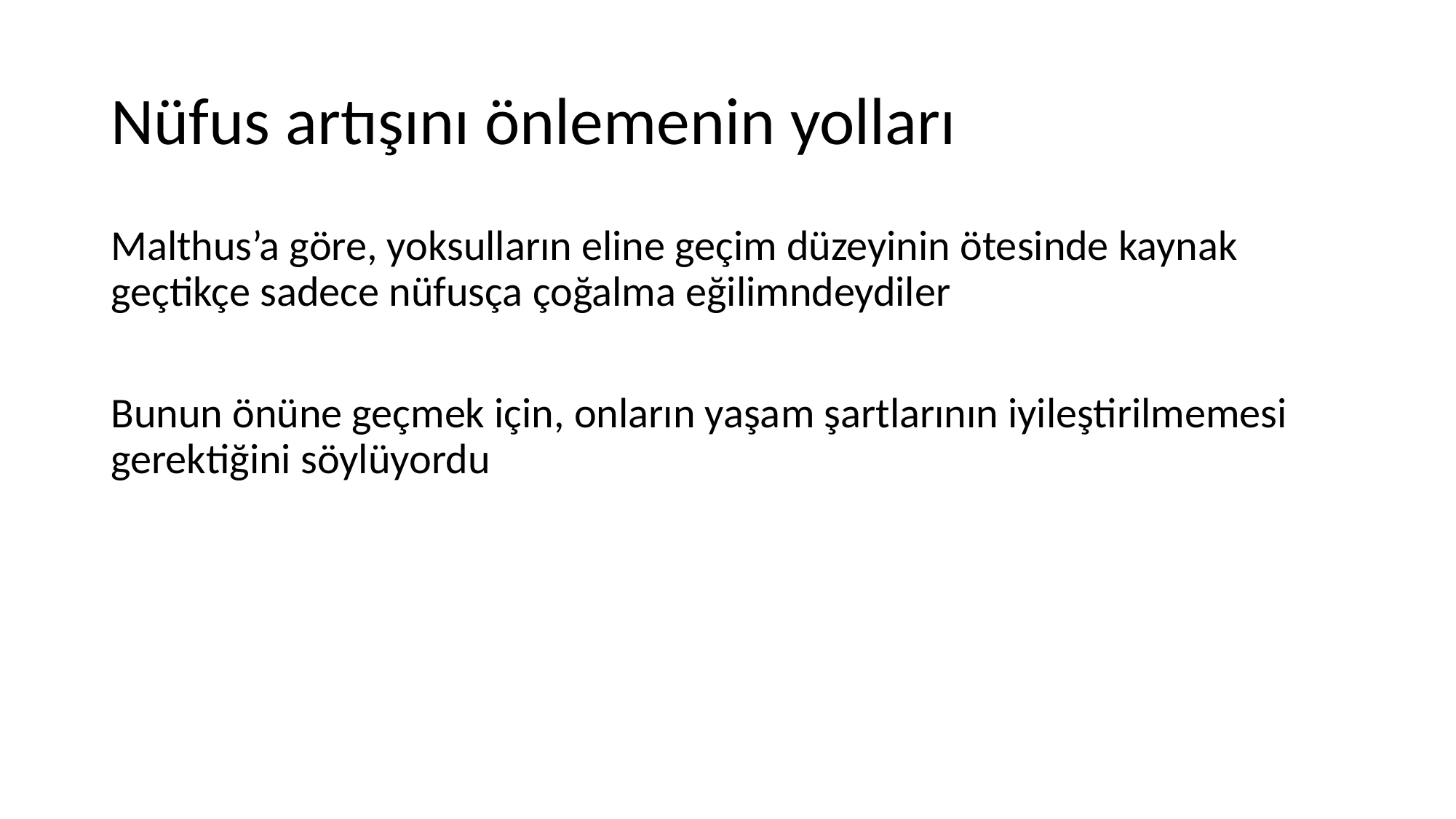

# Nüfus artışını önlemenin yolları
Malthus’a göre, yoksulların eline geçim düzeyinin ötesinde kaynak geçtikçe sadece nüfusça çoğalma eğilimndeydiler

Bunun önüne geçmek için, onların yaşam şartlarının iyileştirilmemesi gerektiğini söylüyordu